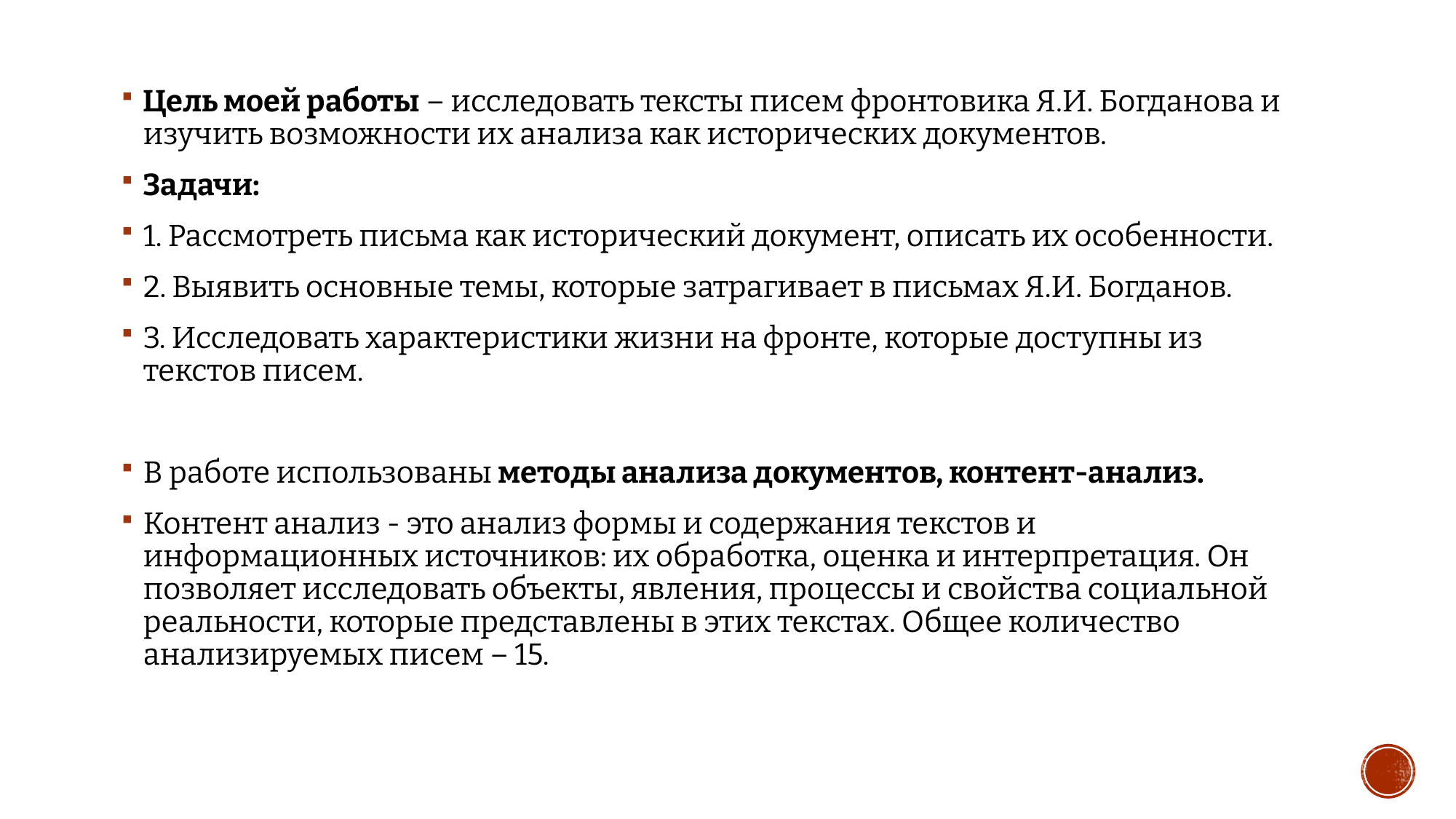

Цель моей работы – исследовать тексты писем фронтовика Я.И. Богданова и изучить возможности их анализа как исторических документов.
Задачи:
1. Рассмотреть письма как исторический документ, описать их особенности.
2. Выявить основные темы, которые затрагивает в письмах Я.И. Богданов.
3. Исследовать характеристики жизни на фронте, которые доступны из текстов писем.

В работе использованы методы анализа документов, контент-анализ.
Контент анализ - это анализ формы и содержания текстов и информационных источников: их обработка, оценка и интерпретация. Он позволяет исследовать объекты, явления, процессы и свойства социальной реальности, которые представлены в этих текстах. Общее количество анализируемых писем – 15.